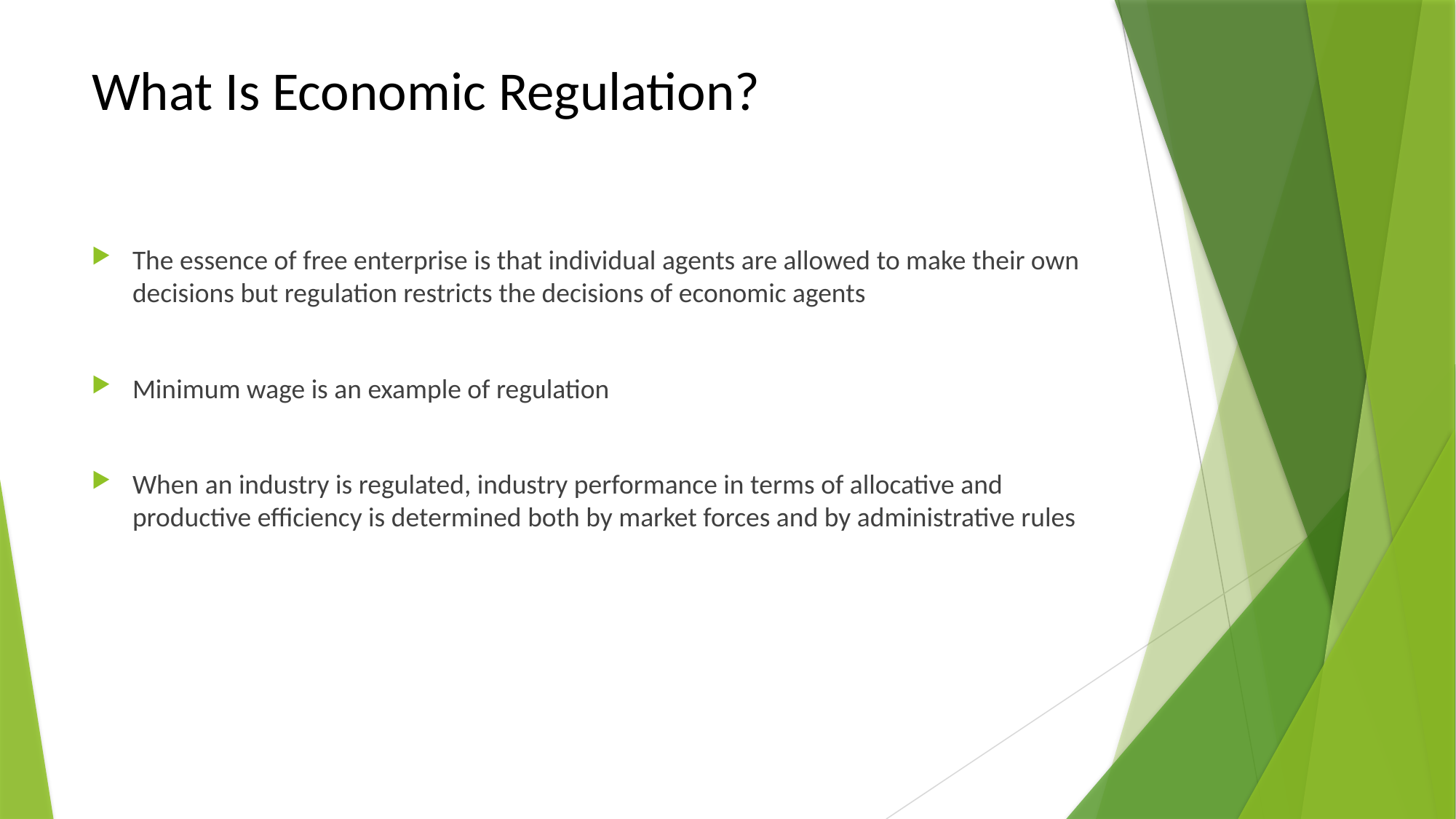

# What Is Economic Regulation?
The essence of free enterprise is that individual agents are allowed to make their own decisions but regulation restricts the decisions of economic agents

Minimum wage is an example of regulation

When an industry is regulated, industry performance in terms of allocative and productive efficiency is determined both by market forces and by administrative rules